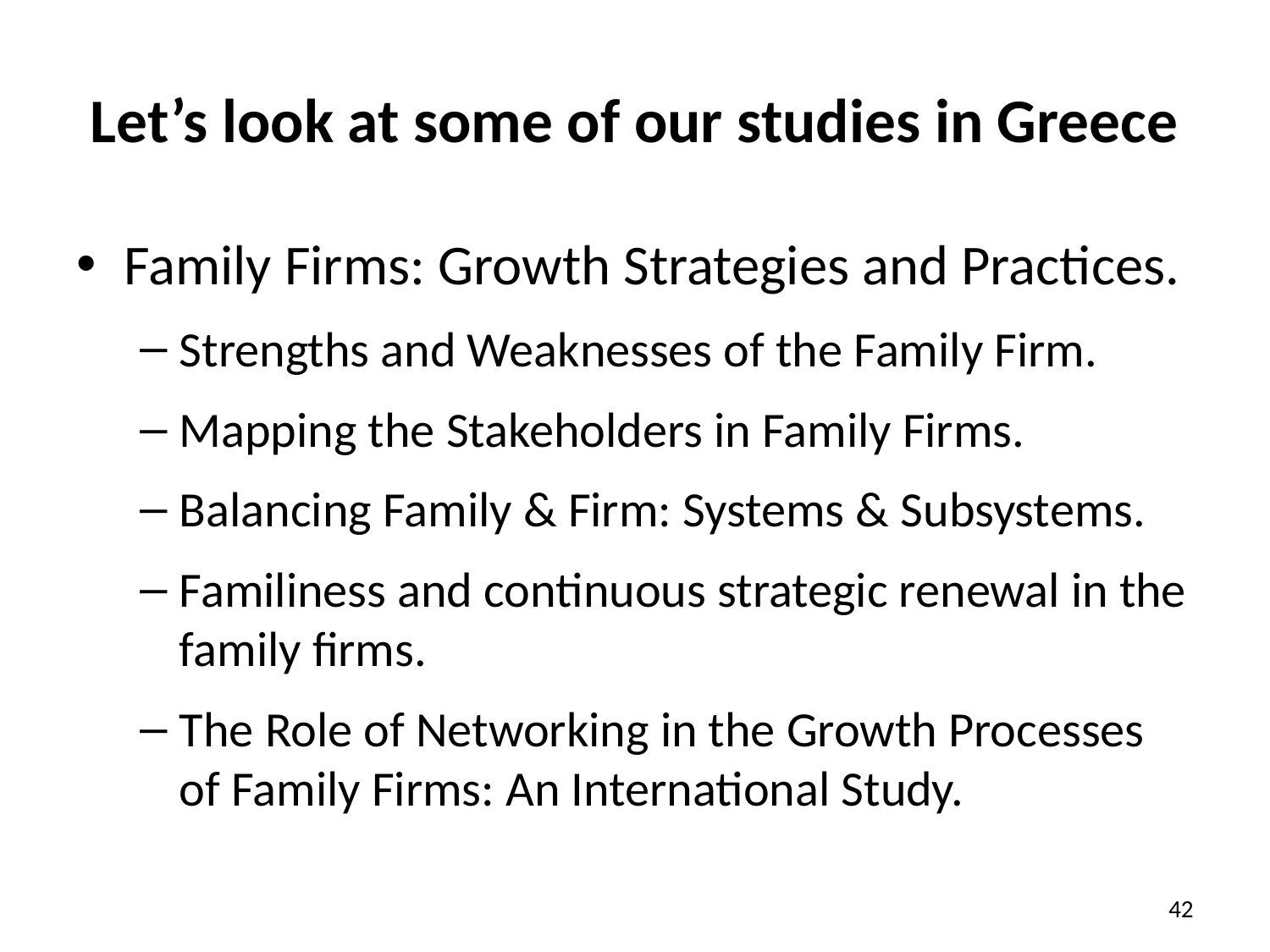

# Let’s look at some of our studies in Greece
Family Firms: Growth Strategies and Practices.
Strengths and Weaknesses of the Family Firm.
Mapping the Stakeholders in Family Firms.
Balancing Family & Firm: Systems & Subsystems.
Familiness and continuous strategic renewal in the family firms.
The Role of Networking in the Growth Processes of Family Firms: An International Study.

42